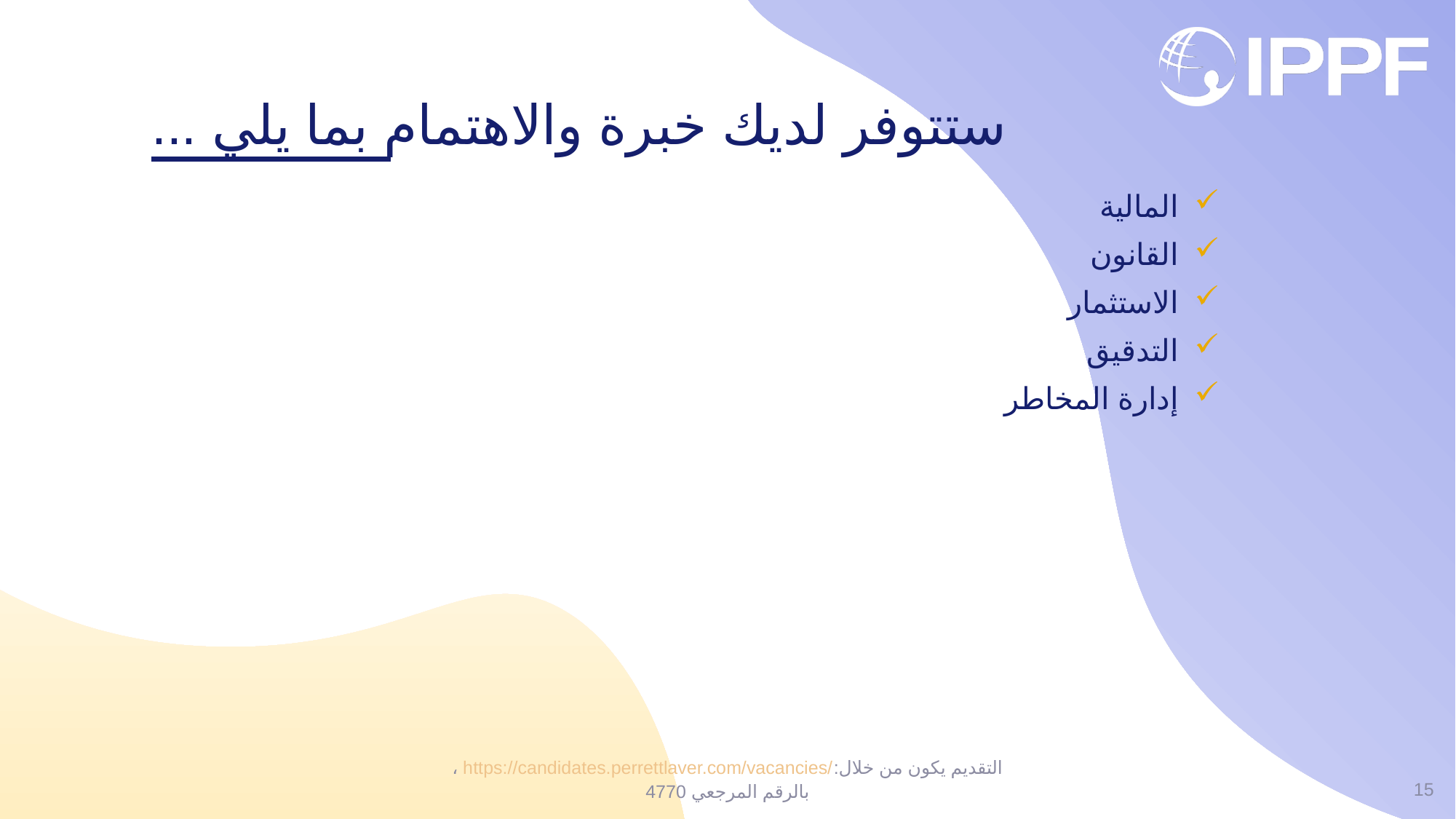

# ستتوفر لديك خبرة والاهتمام بما يلي ...
المالية
القانون
الاستثمار
التدقيق
إدارة المخاطر
15
التقديم يكون من خلال: https://candidates.perrettlaver.com/vacancies/، بالرقم المرجعي 4770